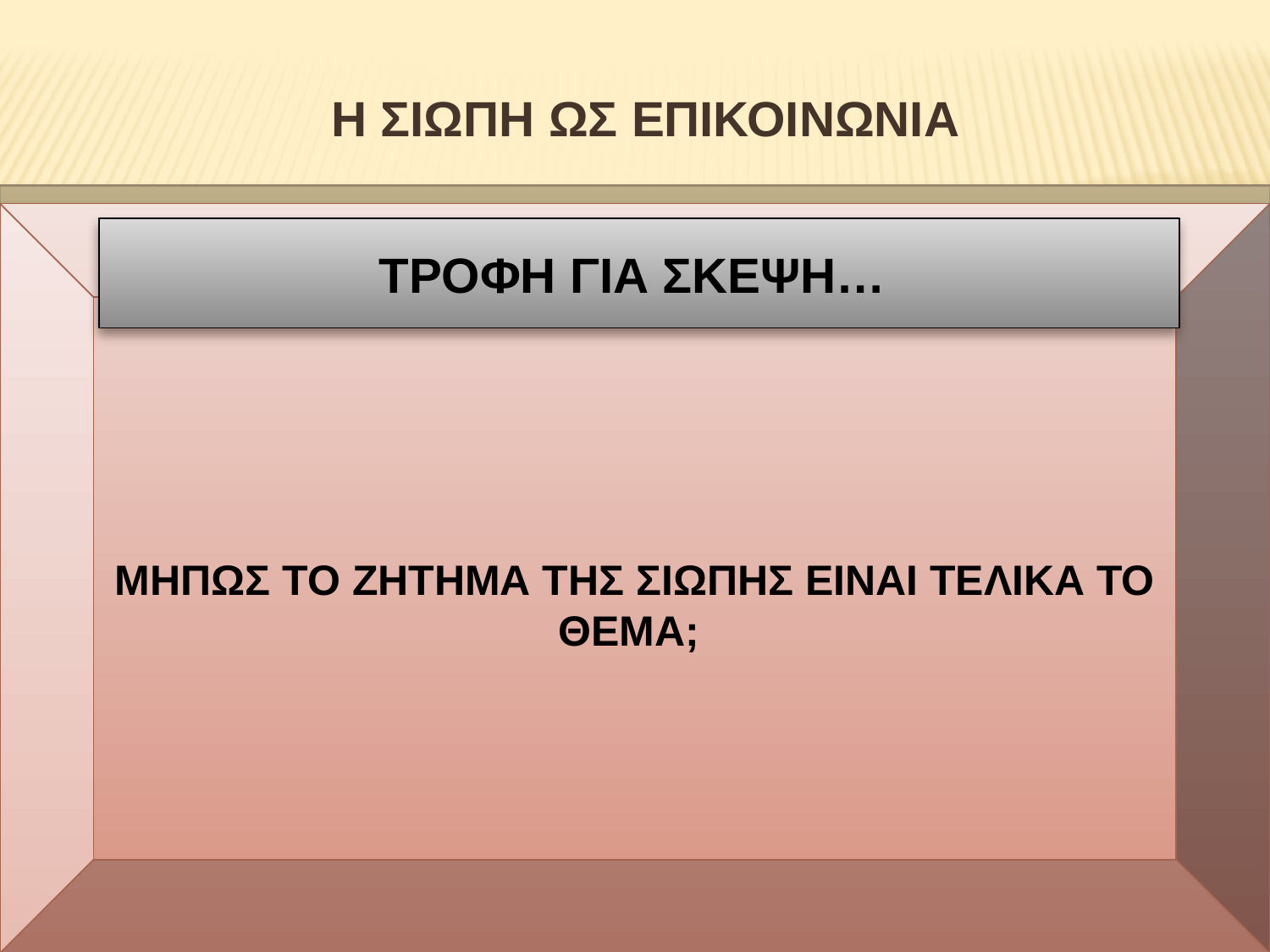

Η ΣΙΩΠΗ ΩΣ ΕΠΙΚΟΙΝΩΝΙΑ
#

ΜΗΠΩΣ ΤΟ ΖΗΤΗΜΑ ΤΗΣ ΣΙΩΠΗΣ ΕΙΝΑΙ ΤΕΛΙΚΑ ΤΟ ΘΕΜΑ;

ΤΡΟΦΗ ΓΙΑ ΣΚΕΨΗ…